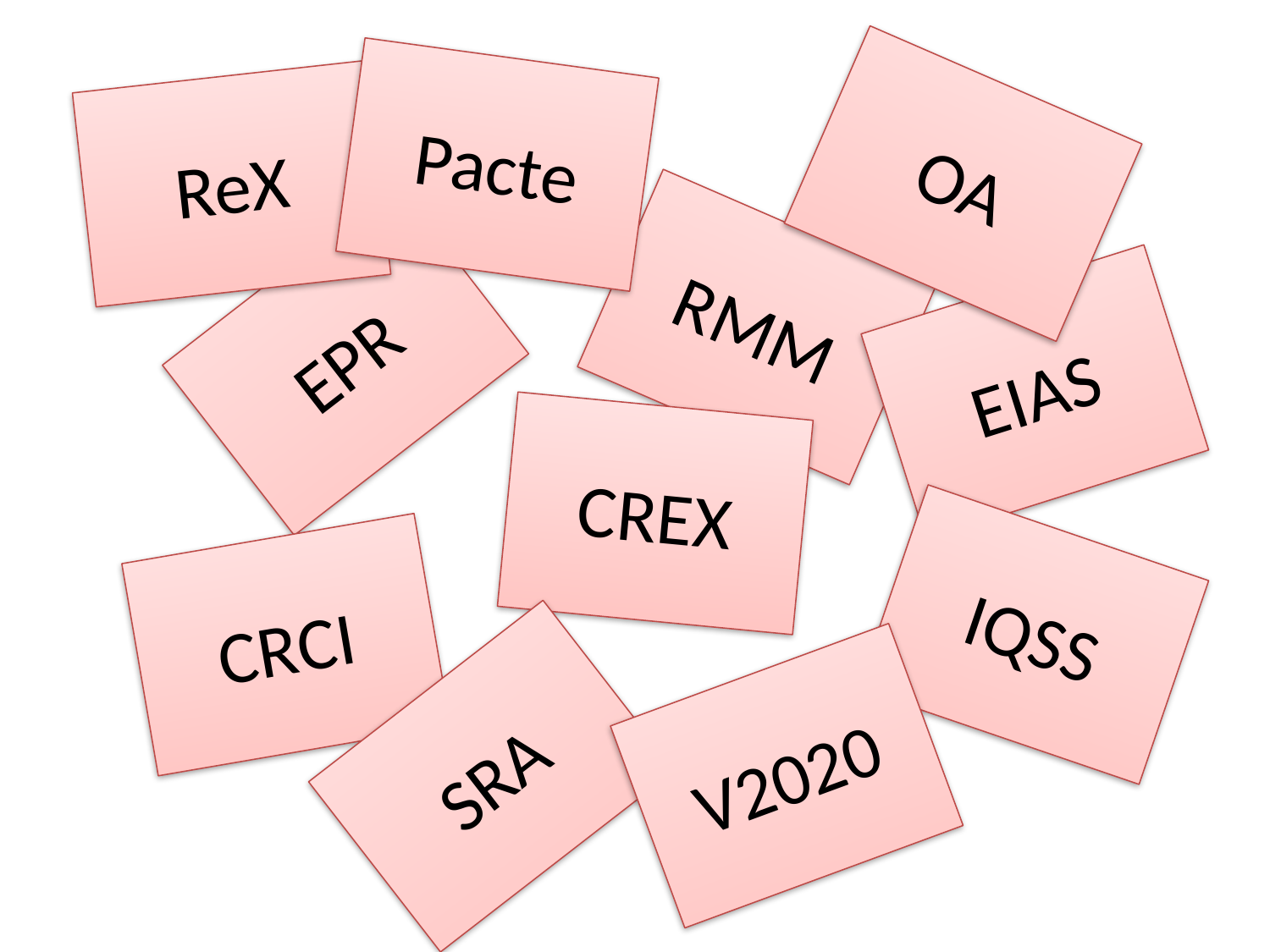

Pacte
OA
ReX
RMM
EPR
EIAS
CREX
IQSS
CRCI
V2020
SRA